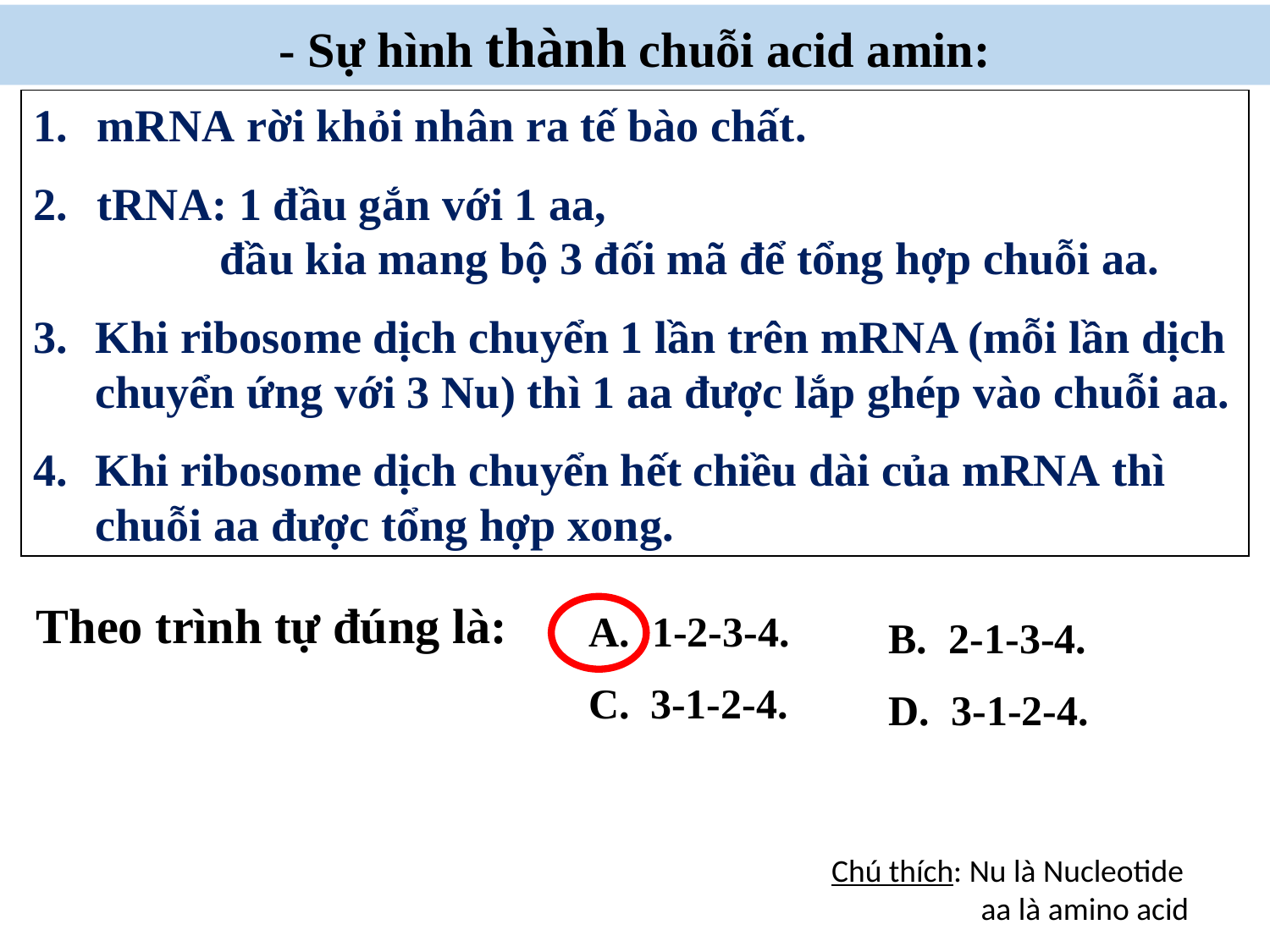

- Sự hình thành chuỗi acid amin:
mRNA rời khỏi nhân ra tế bào chất.
tRNA: 1 đầu gắn với 1 aa,
đầu kia mang bộ 3 đối mã để tổng hợp chuỗi aa.
3. 	Khi ribosome dịch chuyển 1 lần trên mRNA (mỗi lần dịch chuyển ứng với 3 Nu) thì 1 aa được lắp ghép vào chuỗi aa.
4. 	Khi ribosome dịch chuyển hết chiều dài của mRNA thì chuỗi aa được tổng hợp xong.
Theo trình tự đúng là:

1-2-3-4.
C.  3-1-2-4.
B.  2-1-3-4.
D.  3-1-2-4.
Chú thích: Nu là Nucleotide
aa là amino acid